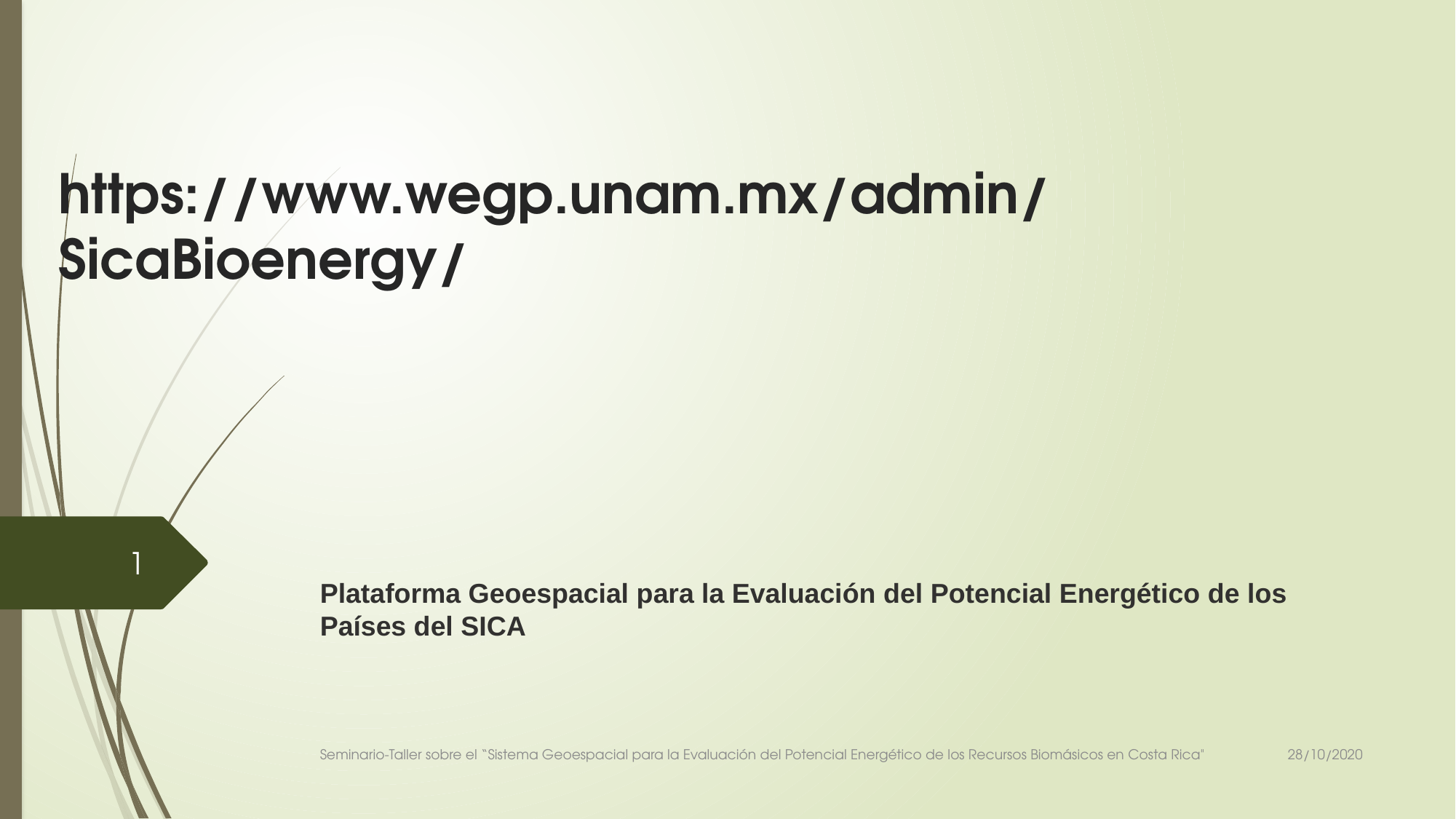

# https://www.wegp.unam.mx/admin/SicaBioenergy/
1
Plataforma Geoespacial para la Evaluación del Potencial Energético de los Países del SICA
28/10/2020
Seminario-Taller sobre el “Sistema Geoespacial para la Evaluación del Potencial Energético de los Recursos Biomásicos en Costa Rica"